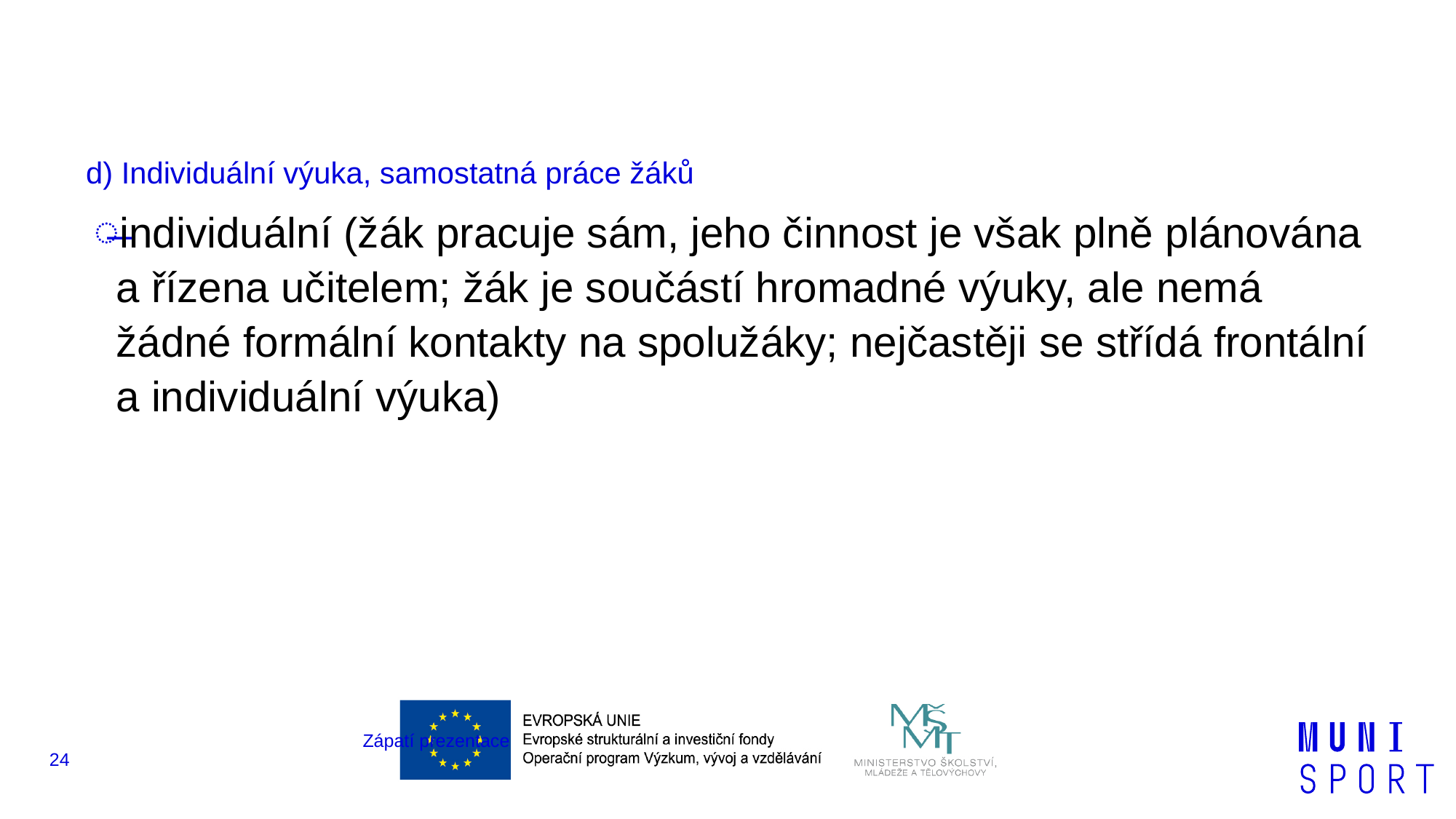

#
d) Individuální výuka, samostatná práce žáků
individuální (žák pracuje sám, jeho činnost je však plně plánována a řízena učitelem; žák je součástí hromadné výuky, ale nemá žádné formální kontakty na spolužáky; nejčastěji se střídá frontální a individuální výuka)

Zápatí prezentace
24